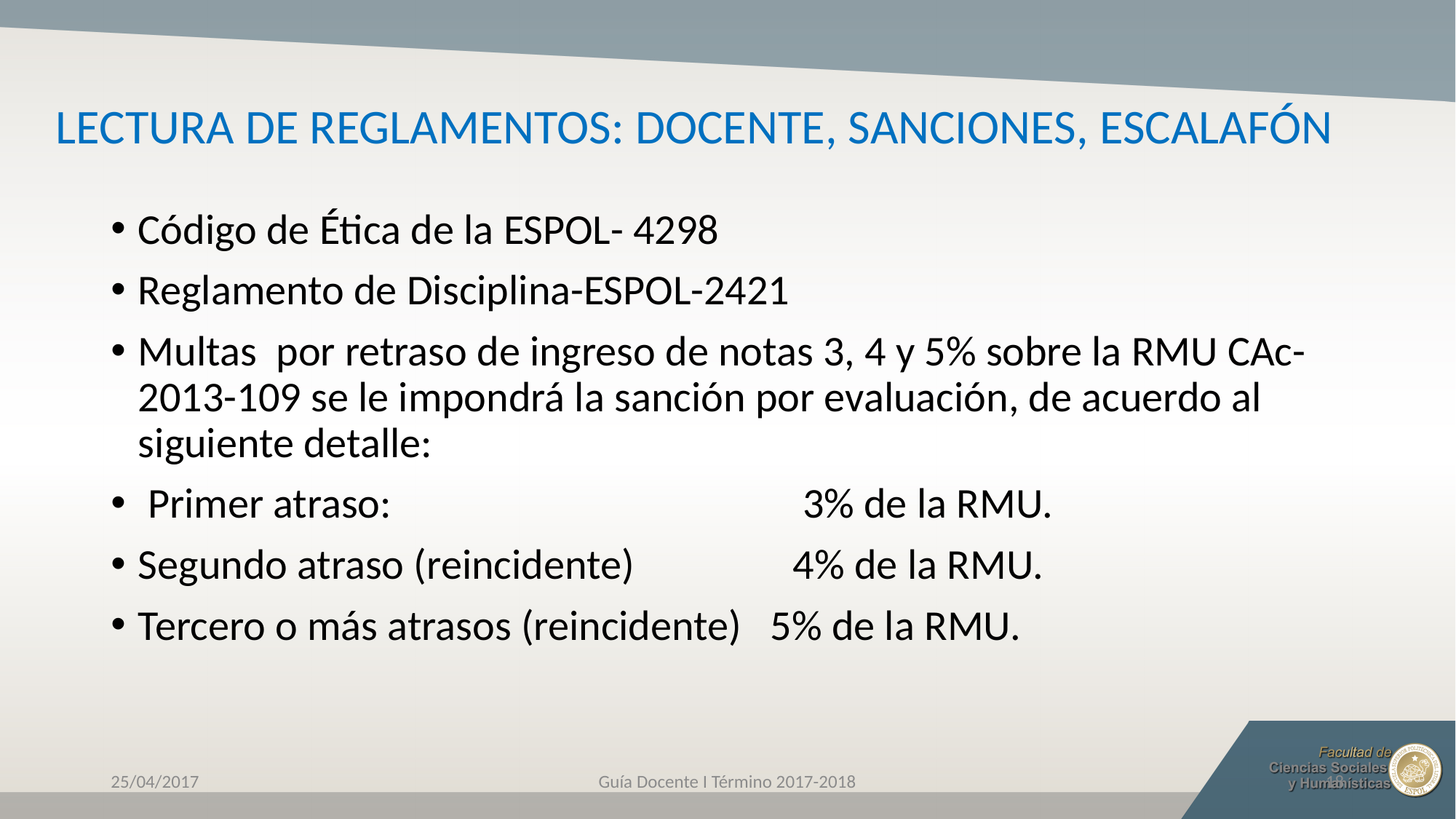

# LECTURA DE REGLAMENTOS: DOCENTE, SANCIONES, ESCALAFÓN
Código de Ética de la ESPOL- 4298
Reglamento de Disciplina-ESPOL-2421
Multas  por retraso de ingreso de notas 3, 4 y 5% sobre la RMU CAc-2013-109 se le impondrá la sanción por evaluación, de acuerdo al siguiente detalle:
 Primer atraso:		                	 3% de la RMU.
Segundo atraso (reincidente)		4% de la RMU.
Tercero o más atrasos (reincidente)   5% de la RMU.
25/04/2017
Guía Docente I Término 2017-2018
18